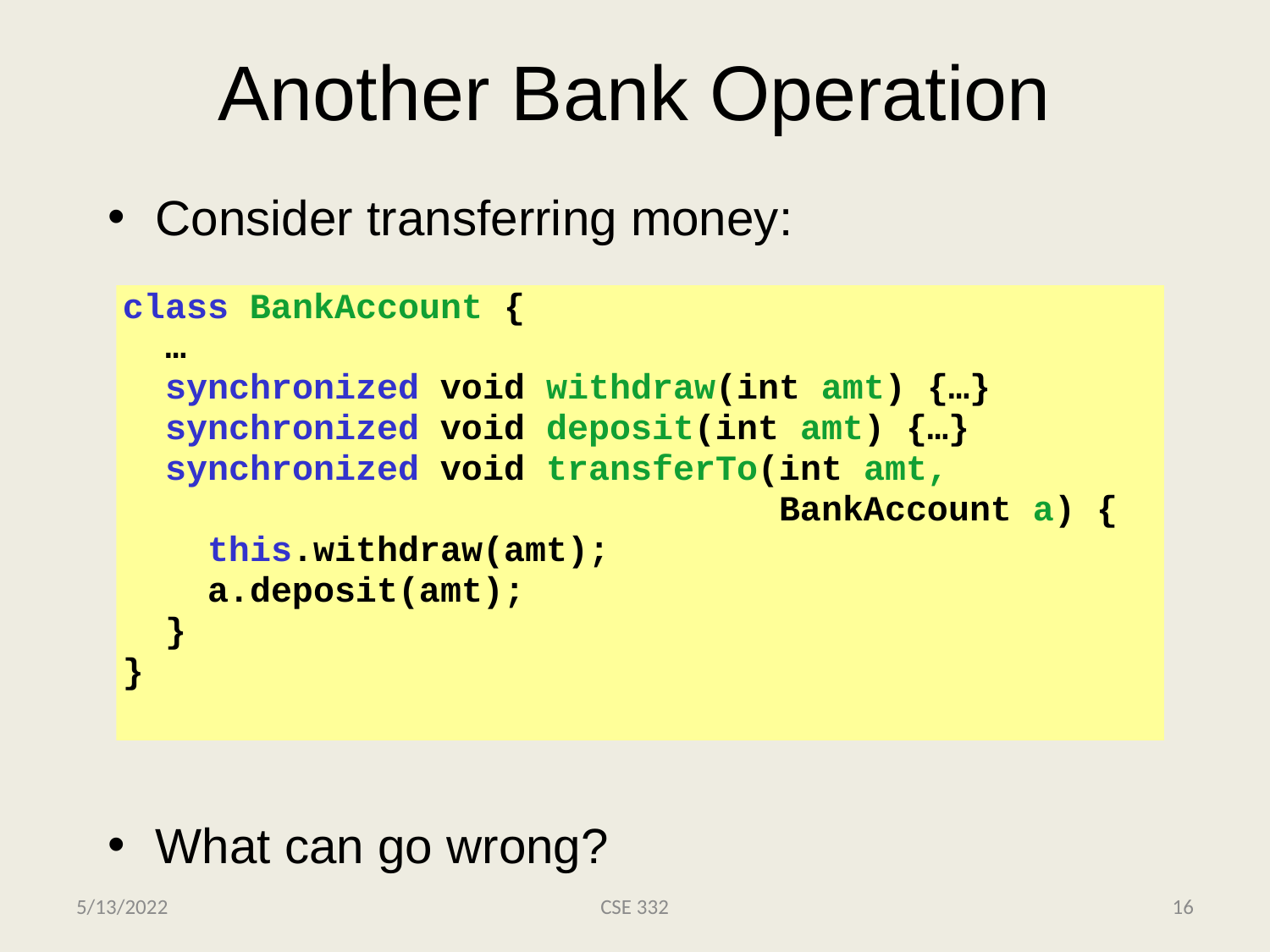

# Another Bank Operation
Consider transferring money:

What can go wrong?

class BankAccount {
  …
  synchronized void withdraw(int amt) {…}
  synchronized void deposit(int amt) {…}
  synchronized void transferTo(int amt,
                               BankAccount a) {
    this.withdraw(amt);
    a.deposit(amt);
  }
}
5/13/2022
CSE 332
16